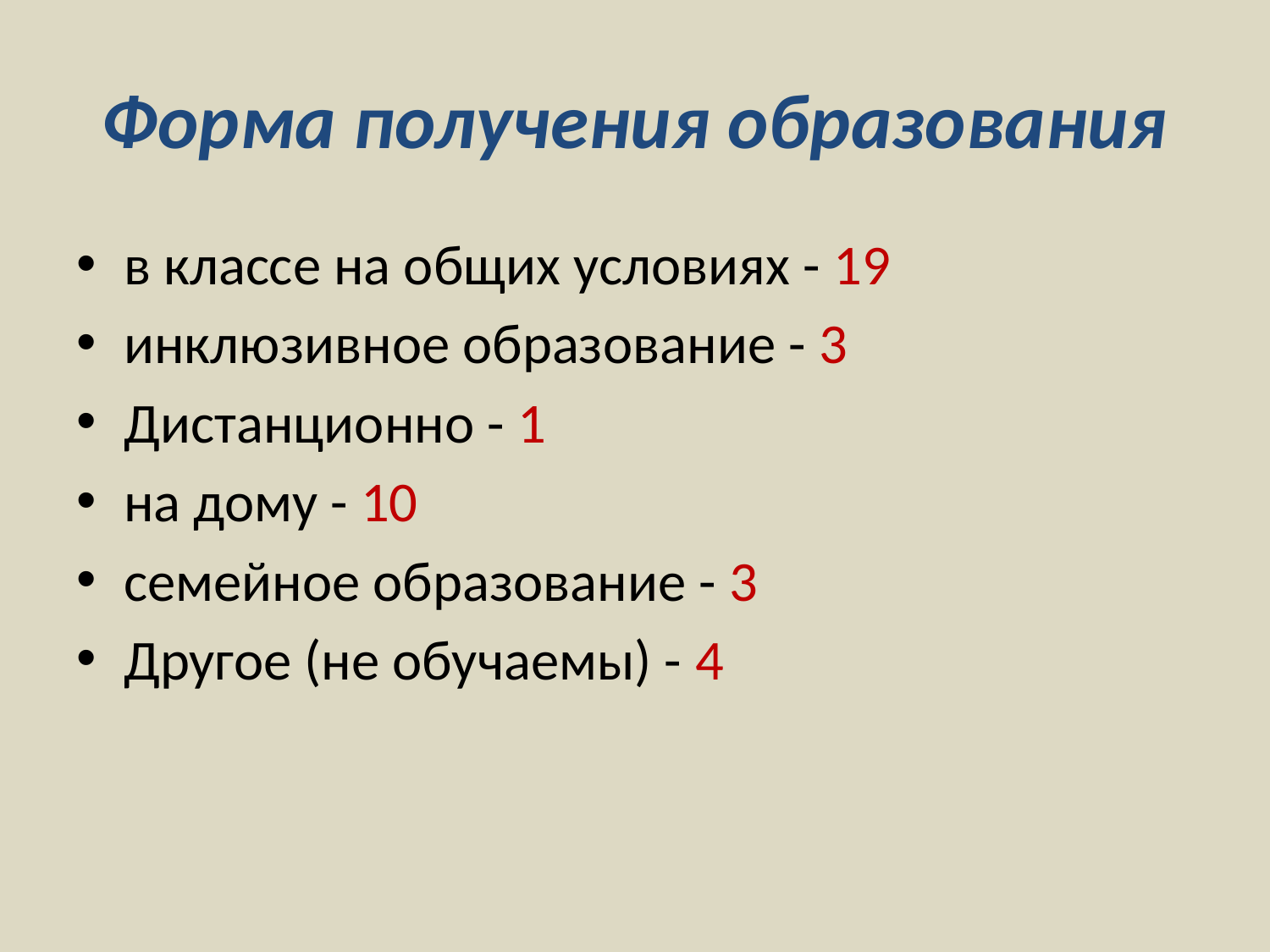

# Форма получения образования
в классе на общих условиях - 19
инклюзивное образование - 3
Дистанционно - 1
на дому - 10
семейное образование - 3
Другое (не обучаемы) - 4